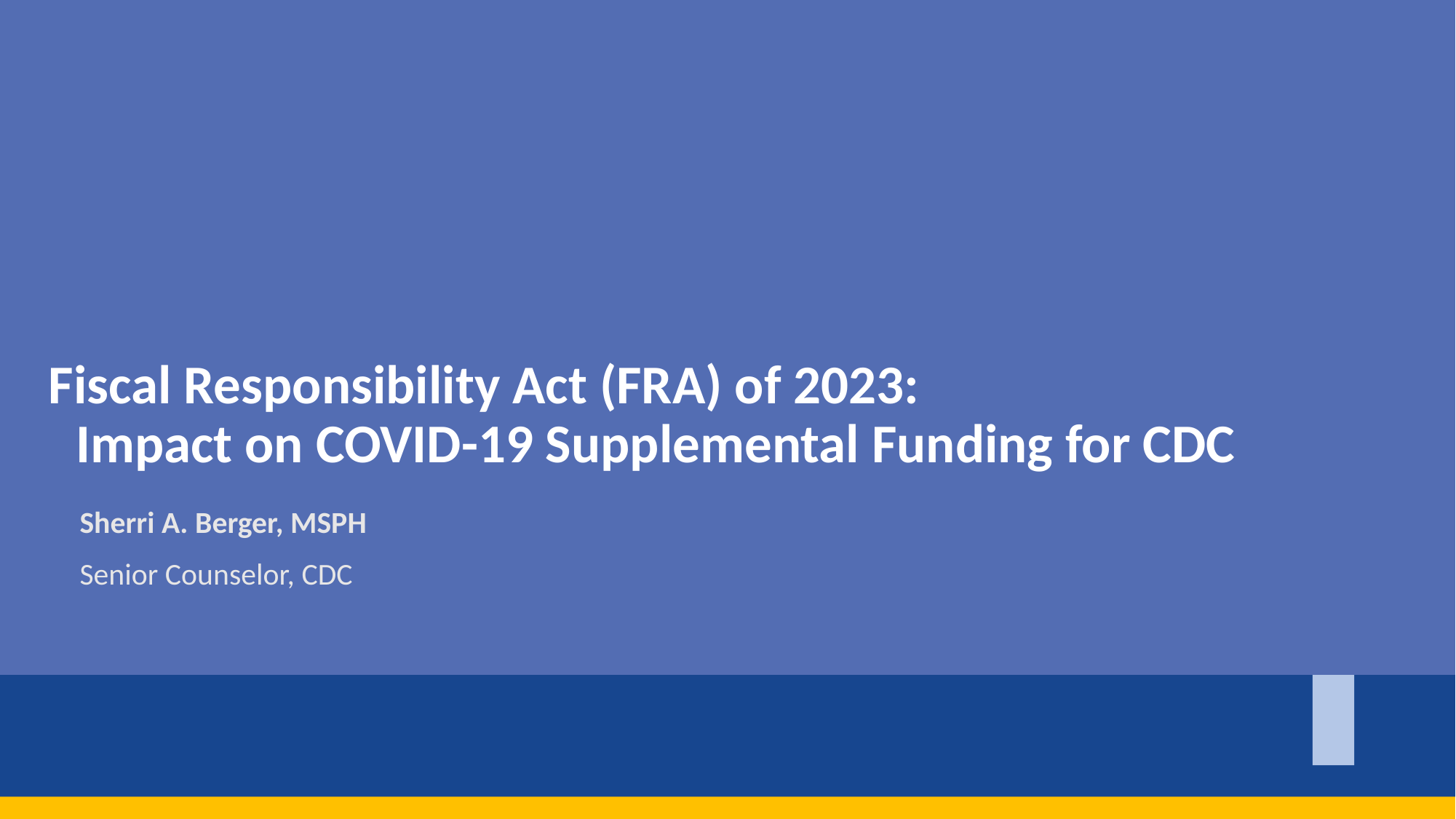

Fiscal Responsibility Act (FRA) of 2023:
Impact on COVID-19 Supplemental Funding for CDC
Sherri A. Berger, MSPH
Senior Counselor, CDC